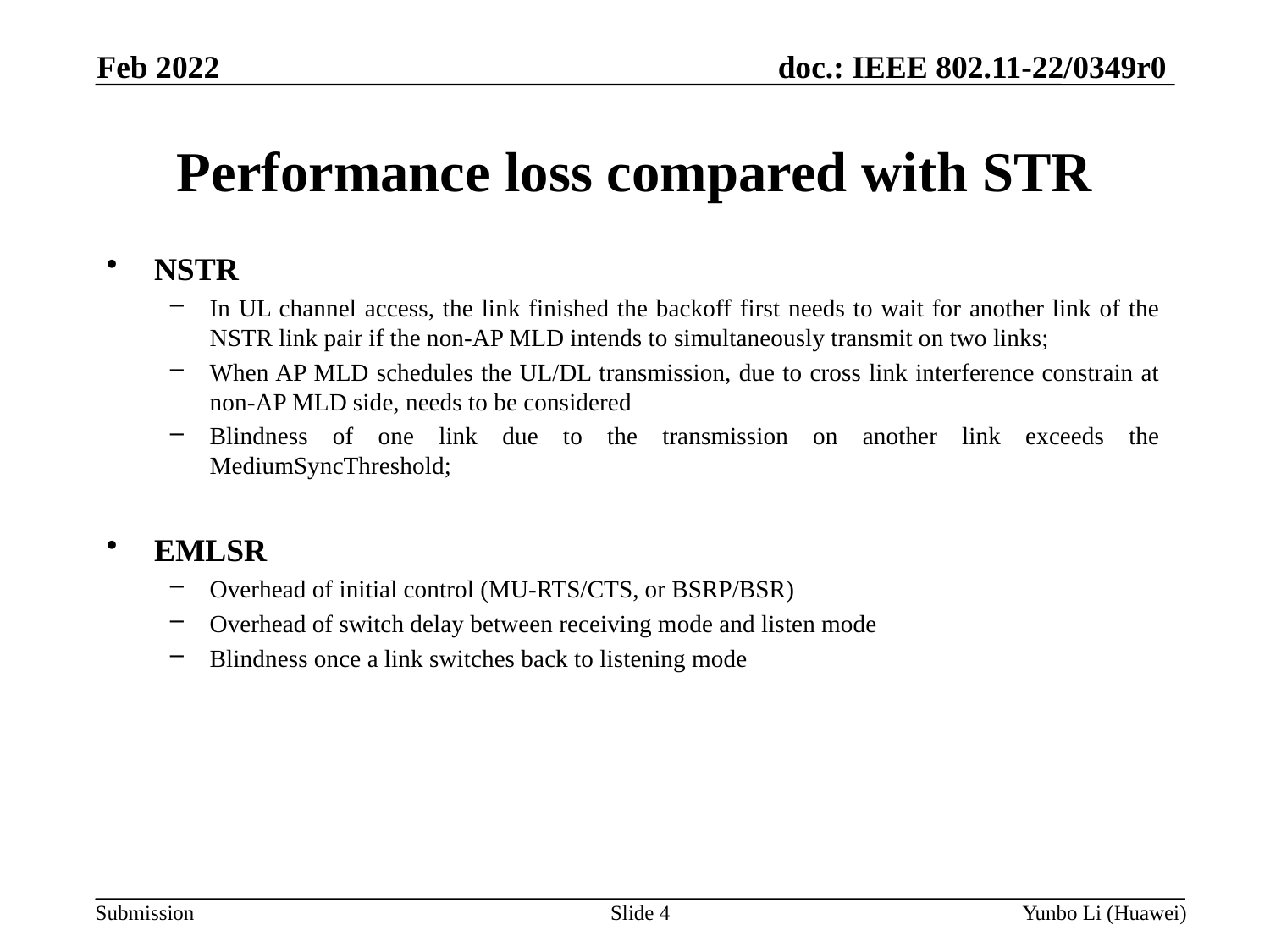

Feb 2022
# Performance loss compared with STR
NSTR
In UL channel access, the link finished the backoff first needs to wait for another link of the NSTR link pair if the non-AP MLD intends to simultaneously transmit on two links;
When AP MLD schedules the UL/DL transmission, due to cross link interference constrain at non-AP MLD side, needs to be considered
Blindness of one link due to the transmission on another link exceeds the MediumSyncThreshold;

EMLSR
Overhead of initial control (MU-RTS/CTS, or BSRP/BSR)
Overhead of switch delay between receiving mode and listen mode
Blindness once a link switches back to listening mode

Slide 4
Yunbo Li (Huawei)